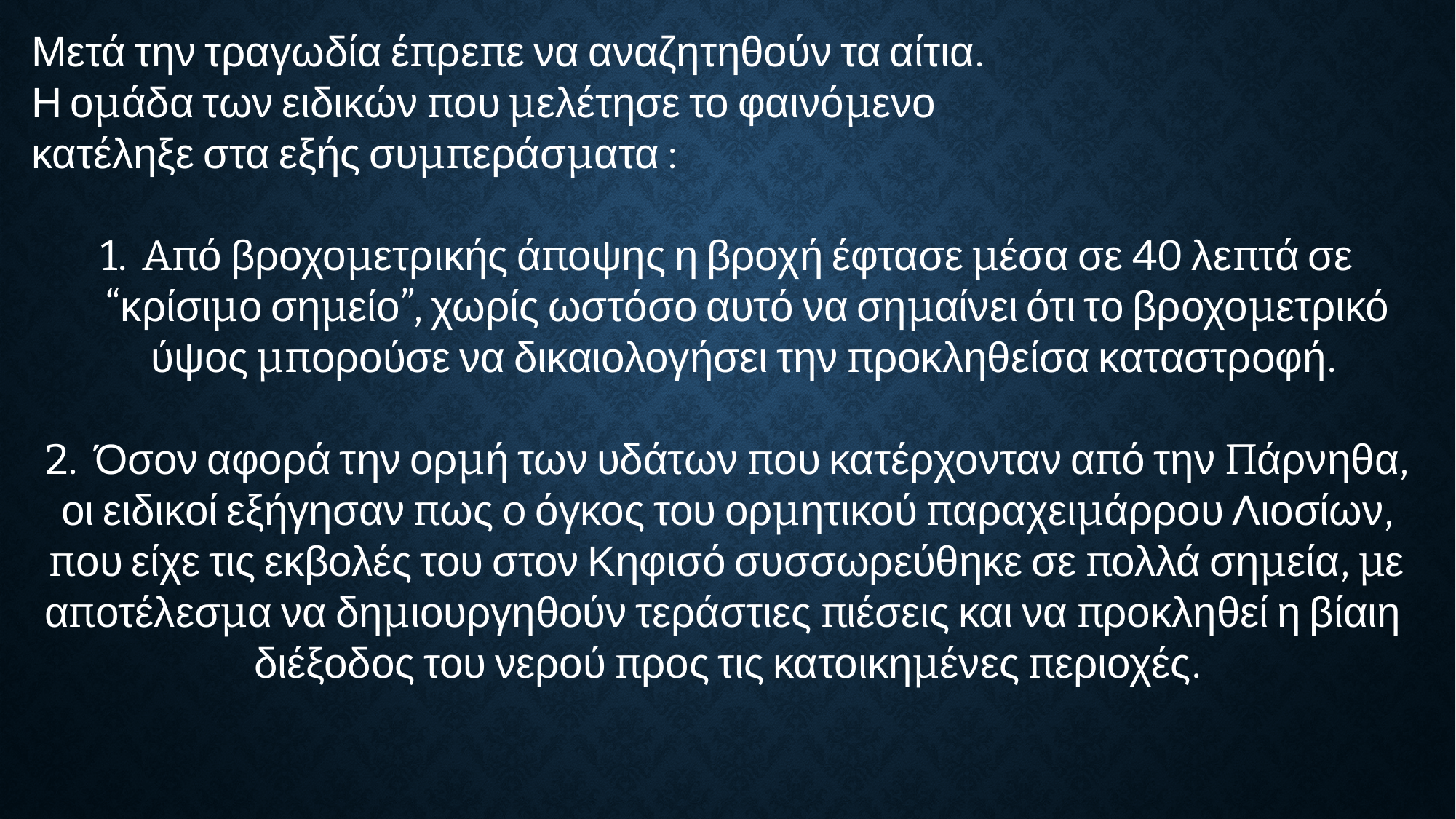

Μετά την τραγωδία έπρεπε να αναζητηθούν τα αίτια.
Η ομάδα των ειδικών που μελέτησε το φαινόμενο
κατέληξε στα εξής συμπεράσματα :

Aπό βροχομετρικής άποψης η βροχή έφτασε μέσα σε 40 λεπτά σε “κρίσιμο σημείο”, χωρίς ωστόσο αυτό να σημαίνει ότι το βροχομετρικό ύψος μπορούσε να δικαιολογήσει την προκληθείσα καταστροφή.

2.  Όσον αφορά την ορμή των υδάτων που κατέρχονταν από την Πάρνηθα, οι ειδικοί εξήγησαν πως o όγκος του ορμητικού παραχειμάρρου Λιοσίων, που είχε τις εκβολές του στον Κηφισό συσσωρεύθηκε σε πολλά σημεία, με αποτέλεσμα να δημιουργηθούν τεράστιες πιέσεις και να προκληθεί η βίαιη  διέξοδος του νερού προς τις κατοικημένες περιοχές.